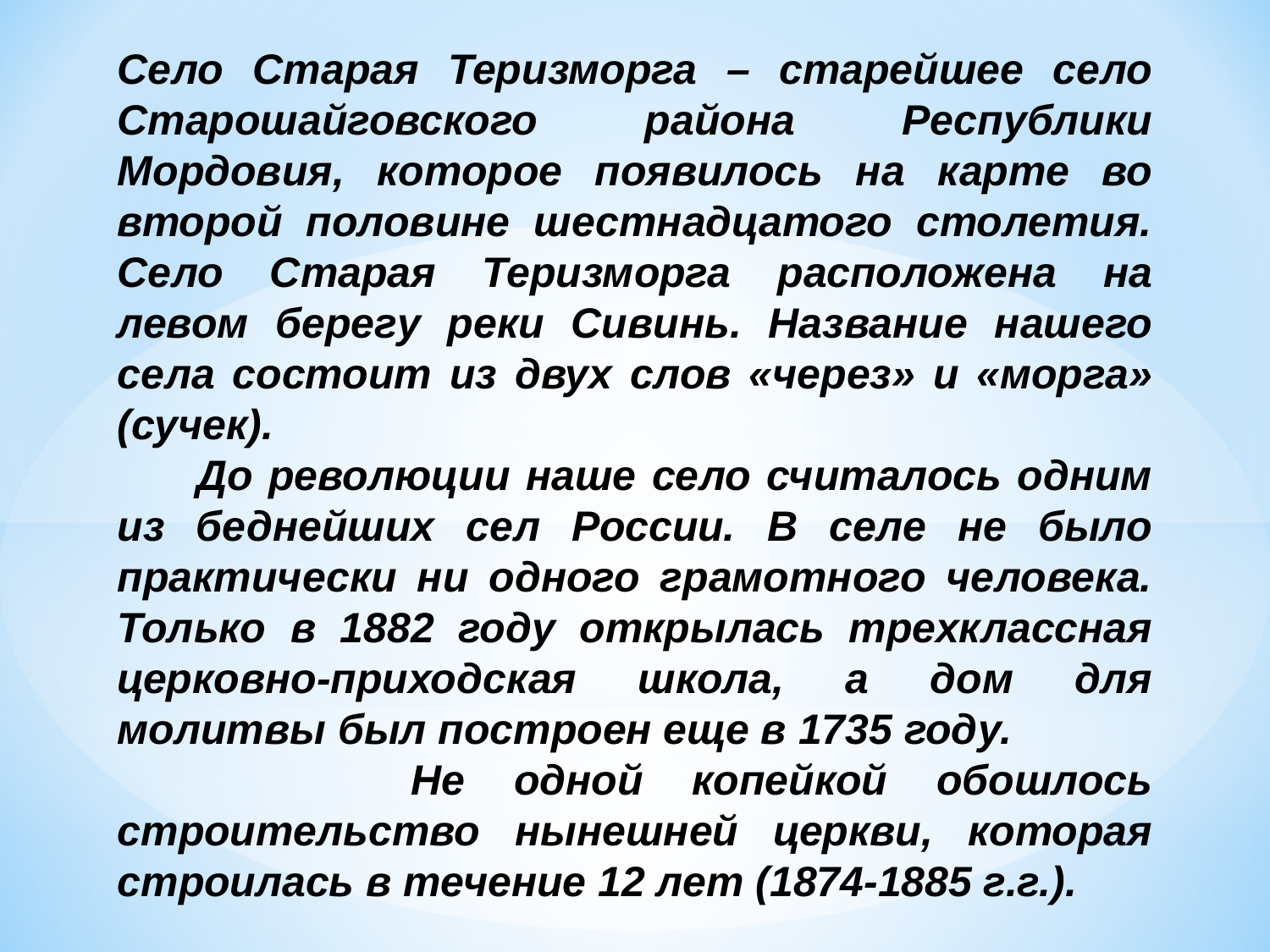

Село Старая Теризморга – старейшее село Старошайговского района Республики Мордовия, которое появилось на карте во второй половине шестнадцатого столетия. Село Старая Теризморга расположена на левом берегу реки Сивинь. Название нашего села состоит из двух слов «через» и «морга» (сучек).
     До революции наше село считалось одним из беднейших сел России. В селе не было практически ни одного грамотного человека. Только в 1882 году открылась трехклассная церковно-приходская школа, а дом для молитвы был построен еще в 1735 году.
      Не одной копейкой обошлось строительство нынешней церкви, которая строилась в течение 12 лет (1874-1885 г.г.).